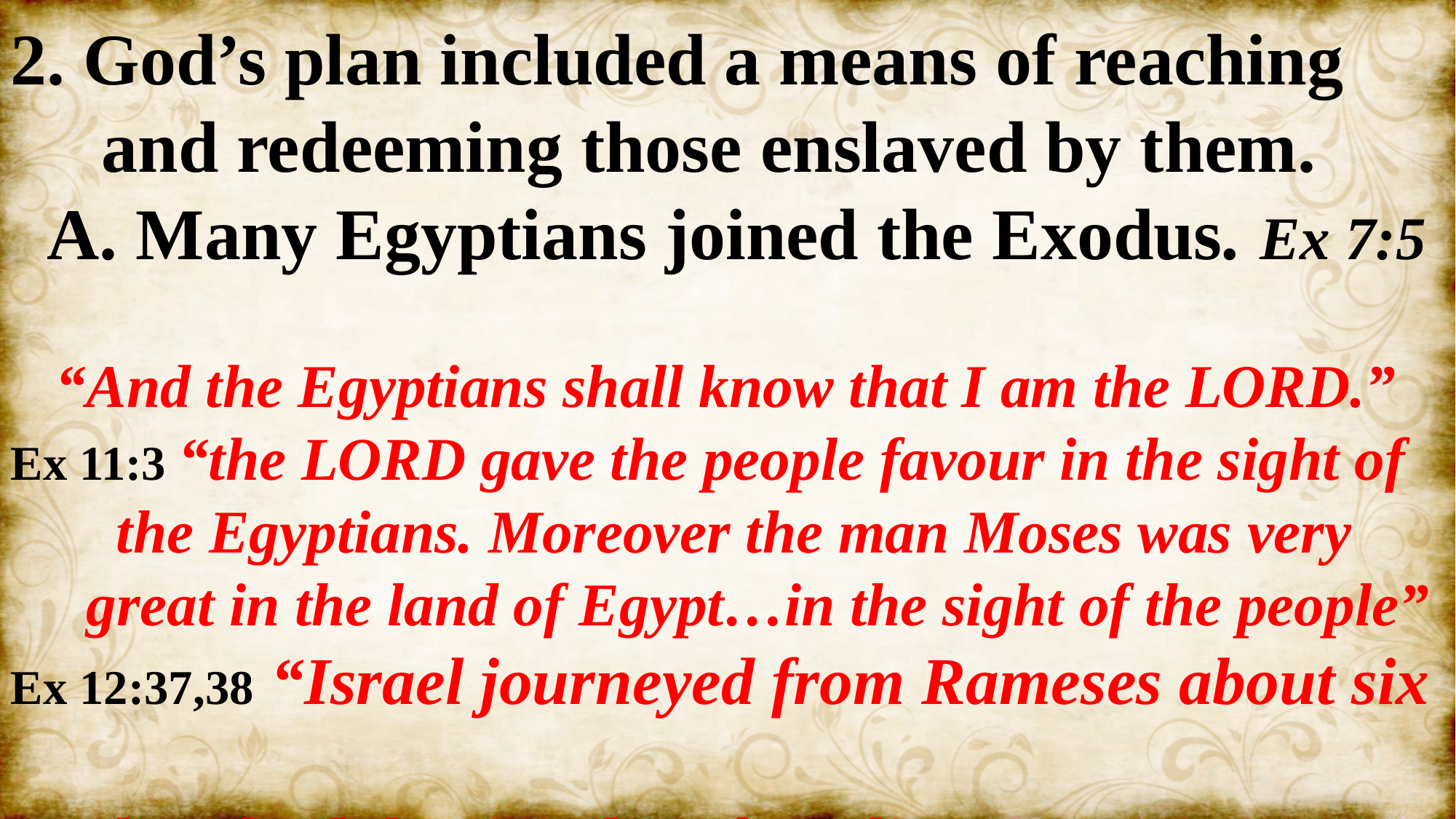

2. God’s plan included a means of reaching
     and redeeming those enslaved by them.
  A. Many Egyptians joined the Exodus. Ex 7:5
   “And the Egyptians shall know that I am the LORD.”
Ex 11:3 “the LORD gave the people favour in the sight of
       the Egyptians. Moreover the man Moses was very
     great in the land of Egypt…in the sight of the people”
Ex 12:37,38 “Israel journeyed from Rameses about six
      hundred thousand on foot that were men…
   And a mixed multitude went up also with them…”